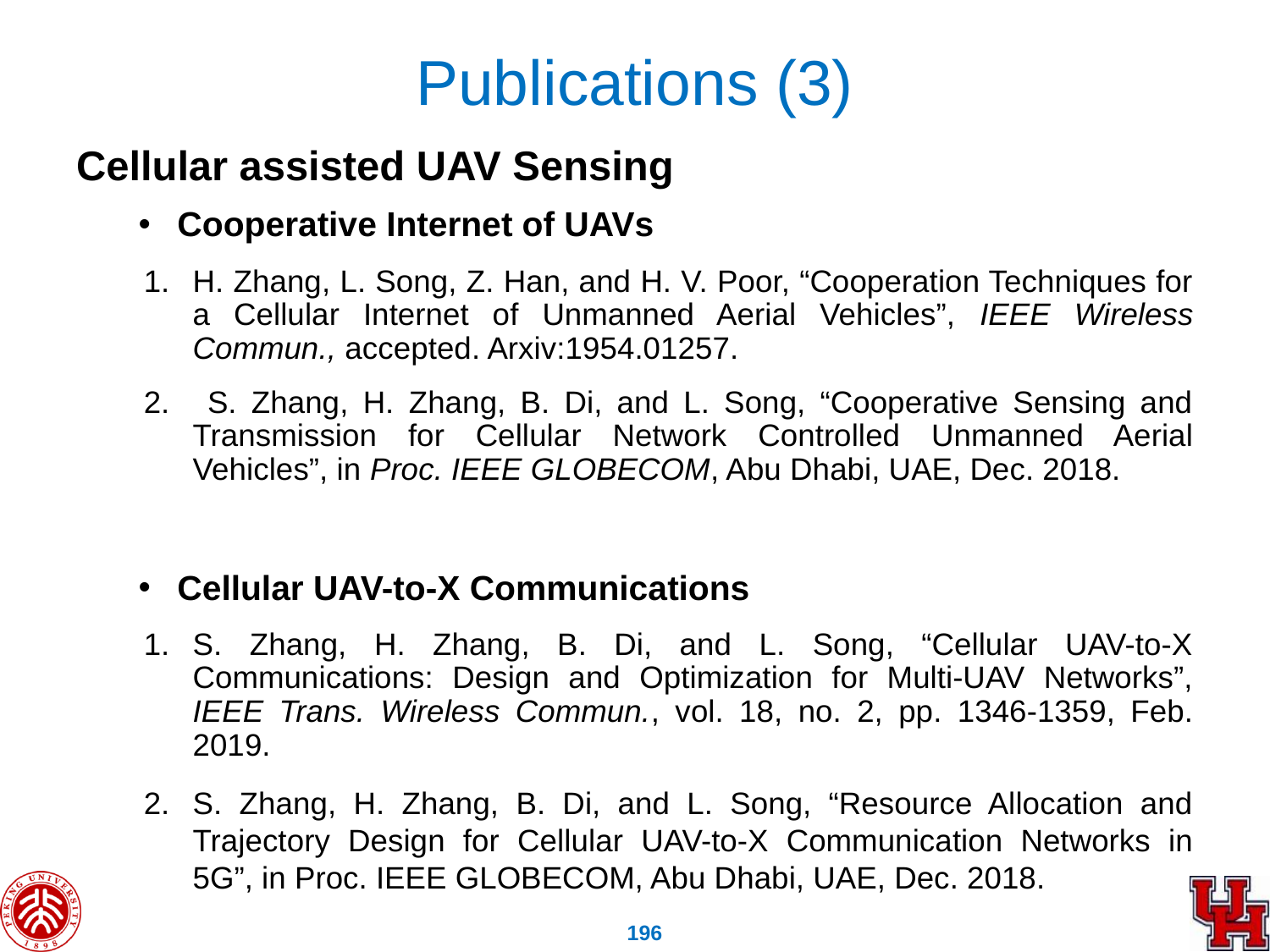

# Publications (3)
Cellular assisted UAV Sensing
Cooperative Internet of UAVs
H. Zhang, L. Song, Z. Han, and H. V. Poor, “Cooperation Techniques for a Cellular Internet of Unmanned Aerial Vehicles”, IEEE Wireless Commun., accepted. Arxiv:1954.01257.
 S. Zhang, H. Zhang, B. Di, and L. Song, “Cooperative Sensing and Transmission for Cellular Network Controlled Unmanned Aerial Vehicles”, in Proc. IEEE GLOBECOM, Abu Dhabi, UAE, Dec. 2018.

Cellular UAV-to-X Communications
S. Zhang, H. Zhang, B. Di, and L. Song, “Cellular UAV-to-X Communications: Design and Optimization for Multi-UAV Networks”, IEEE Trans. Wireless Commun., vol. 18, no. 2, pp. 1346-1359, Feb. 2019.
S. Zhang, H. Zhang, B. Di, and L. Song, “Resource Allocation and Trajectory Design for Cellular UAV-to-X Communication Networks in 5G”, in Proc. IEEE GLOBECOM, Abu Dhabi, UAE, Dec. 2018.
196